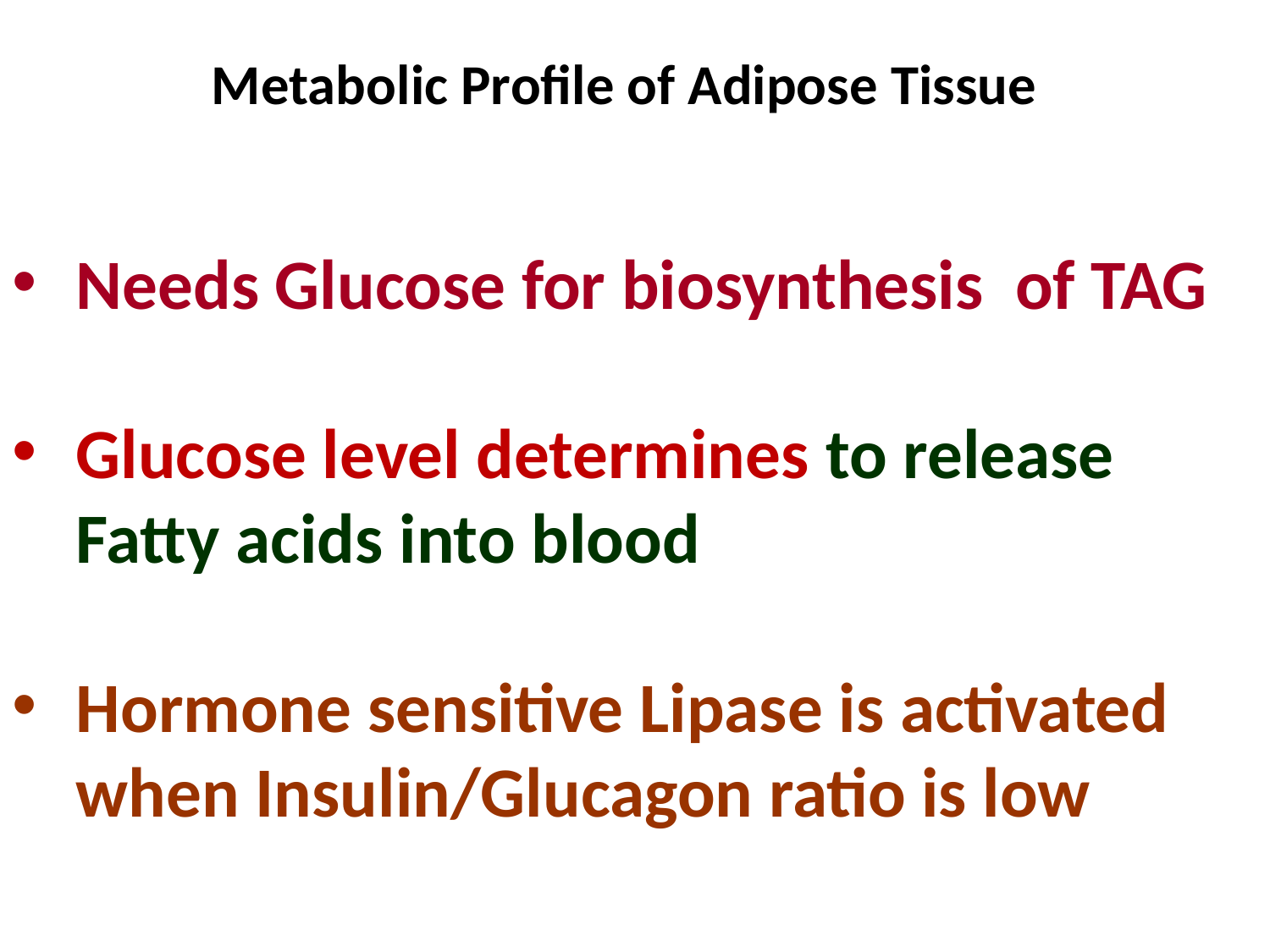

Metabolic Profile of Adipose Tissue

Needs Glucose for biosynthesis  of TAG

Glucose level determines to release Fatty acids into blood

Hormone sensitive Lipase is activated when Insulin/Glucagon ratio is low